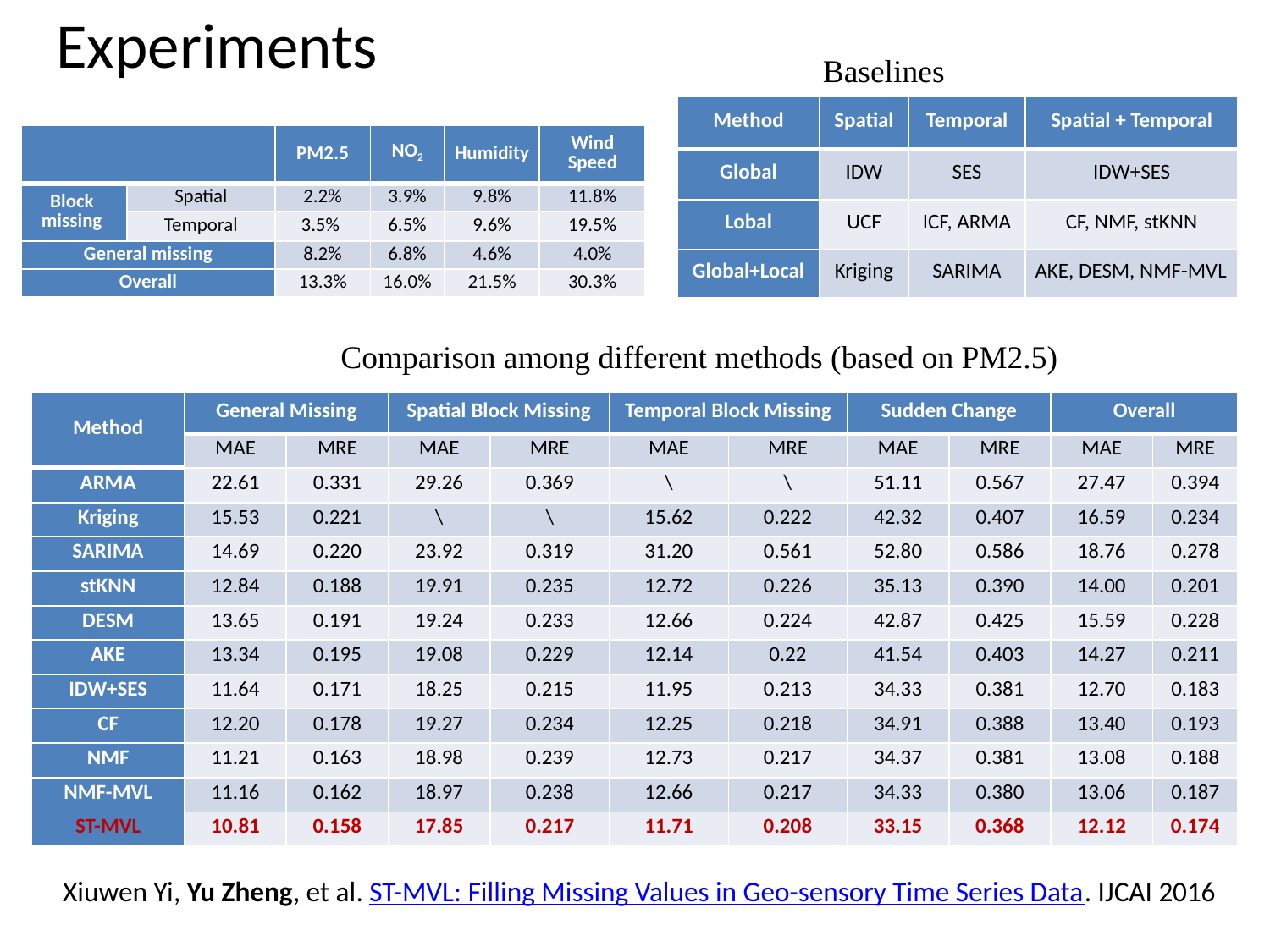

# Experiments
Baselines
| Method | Spatial | Temporal | Spatial + Temporal |
| --- | --- | --- | --- |
| Global | IDW | SES | IDW+SES |
| Lobal | UCF | ICF, ARMA | CF, NMF, stKNN |
| Global+Local | Kriging | SARIMA | AKE, DESM, NMF-MVL |
|  |  | PM2.5 | NO2 | Humidity | Wind Speed |
| --- | --- | --- | --- | --- | --- |
| Block missing | Spatial | 2.2% | 3.9% | 9.8% | 11.8% |
|  | Temporal | 3.5% | 6.5% | 9.6% | 19.5% |
| General missing |  | 8.2% | 6.8% | 4.6% | 4.0% |
| Overall |  | 13.3% | 16.0% | 21.5% | 30.3% |
Comparison among different methods (based on PM2.5)
| Method | General Missing |  | Spatial Block Missing |  | Temporal Block Missing |  | Sudden Change |  | Overall |  |
| --- | --- | --- | --- | --- | --- | --- | --- | --- | --- | --- |
|  | MAE | MRE | MAE | MRE | MAE | MRE | MAE | MRE | MAE | MRE |
| ARMA | 22.61 | 0.331 | 29.26 | 0.369 | \ | \ | 51.11 | 0.567 | 27.47 | 0.394 |
| Kriging | 15.53 | 0.221 | \ | \ | 15.62 | 0.222 | 42.32 | 0.407 | 16.59 | 0.234 |
| SARIMA | 14.69 | 0.220 | 23.92 | 0.319 | 31.20 | 0.561 | 52.80 | 0.586 | 18.76 | 0.278 |
| stKNN | 12.84 | 0.188 | 19.91 | 0.235 | 12.72 | 0.226 | 35.13 | 0.390 | 14.00 | 0.201 |
| DESM | 13.65 | 0.191 | 19.24 | 0.233 | 12.66 | 0.224 | 42.87 | 0.425 | 15.59 | 0.228 |
| AKE | 13.34 | 0.195 | 19.08 | 0.229 | 12.14 | 0.22 | 41.54 | 0.403 | 14.27 | 0.211 |
| IDW+SES | 11.64 | 0.171 | 18.25 | 0.215 | 11.95 | 0.213 | 34.33 | 0.381 | 12.70 | 0.183 |
| CF | 12.20 | 0.178 | 19.27 | 0.234 | 12.25 | 0.218 | 34.91 | 0.388 | 13.40 | 0.193 |
| NMF | 11.21 | 0.163 | 18.98 | 0.239 | 12.73 | 0.217 | 34.37 | 0.381 | 13.08 | 0.188 |
| NMF-MVL | 11.16 | 0.162 | 18.97 | 0.238 | 12.66 | 0.217 | 34.33 | 0.380 | 13.06 | 0.187 |
| ST-MVL | 10.81 | 0.158 | 17.85 | 0.217 | 11.71 | 0.208 | 33.15 | 0.368 | 12.12 | 0.174 |
Xiuwen Yi, Yu Zheng, et al. ST-MVL: Filling Missing Values in Geo-sensory Time Series Data. IJCAI 2016